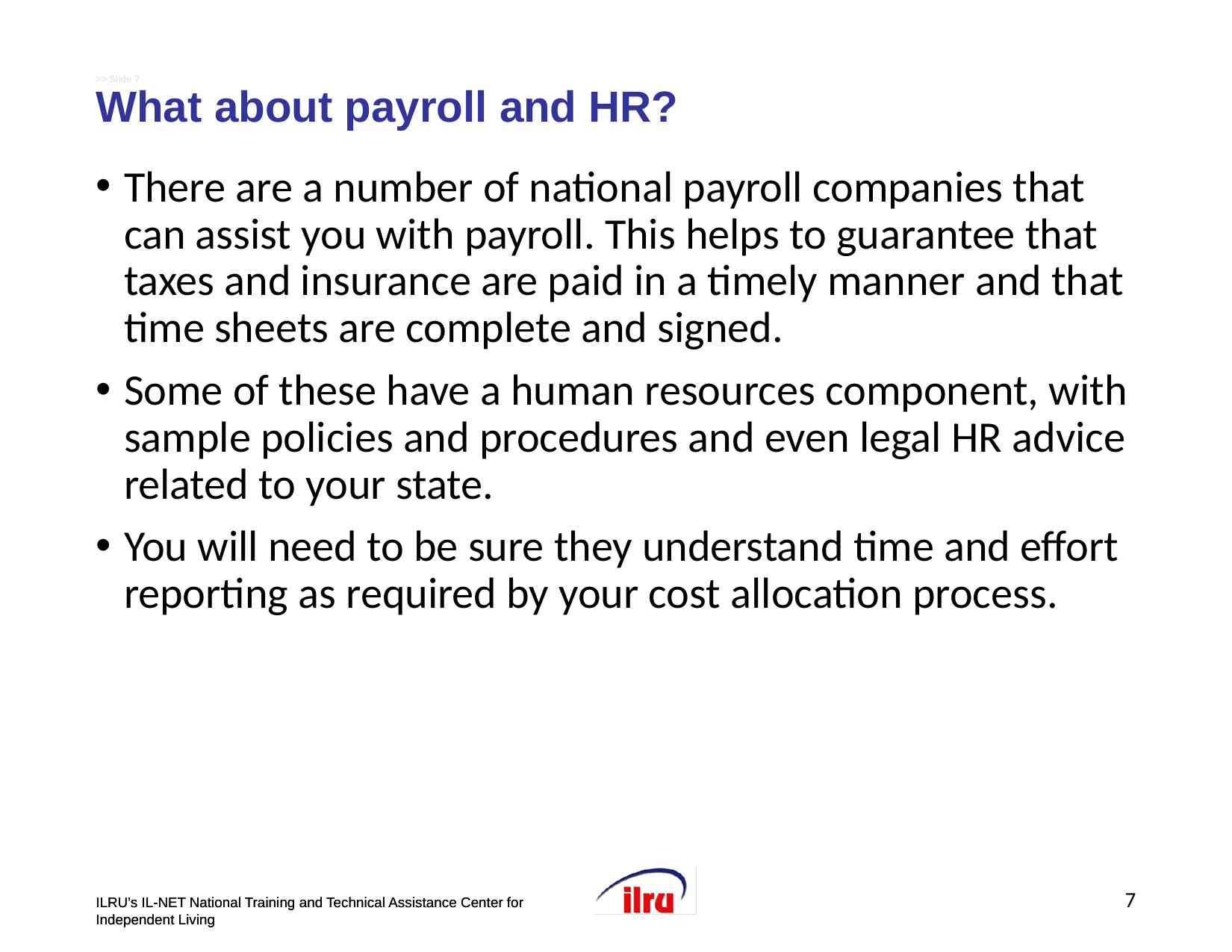

# >> Slide 7 What about payroll and HR?
There are a number of national payroll companies that can assist you with payroll. This helps to guarantee that taxes and insurance are paid in a timely manner and that time sheets are complete and signed.
Some of these have a human resources component, with sample policies and procedures and even legal HR advice related to your state.
You will need to be sure they understand time and effort reporting as required by your cost allocation process.
7